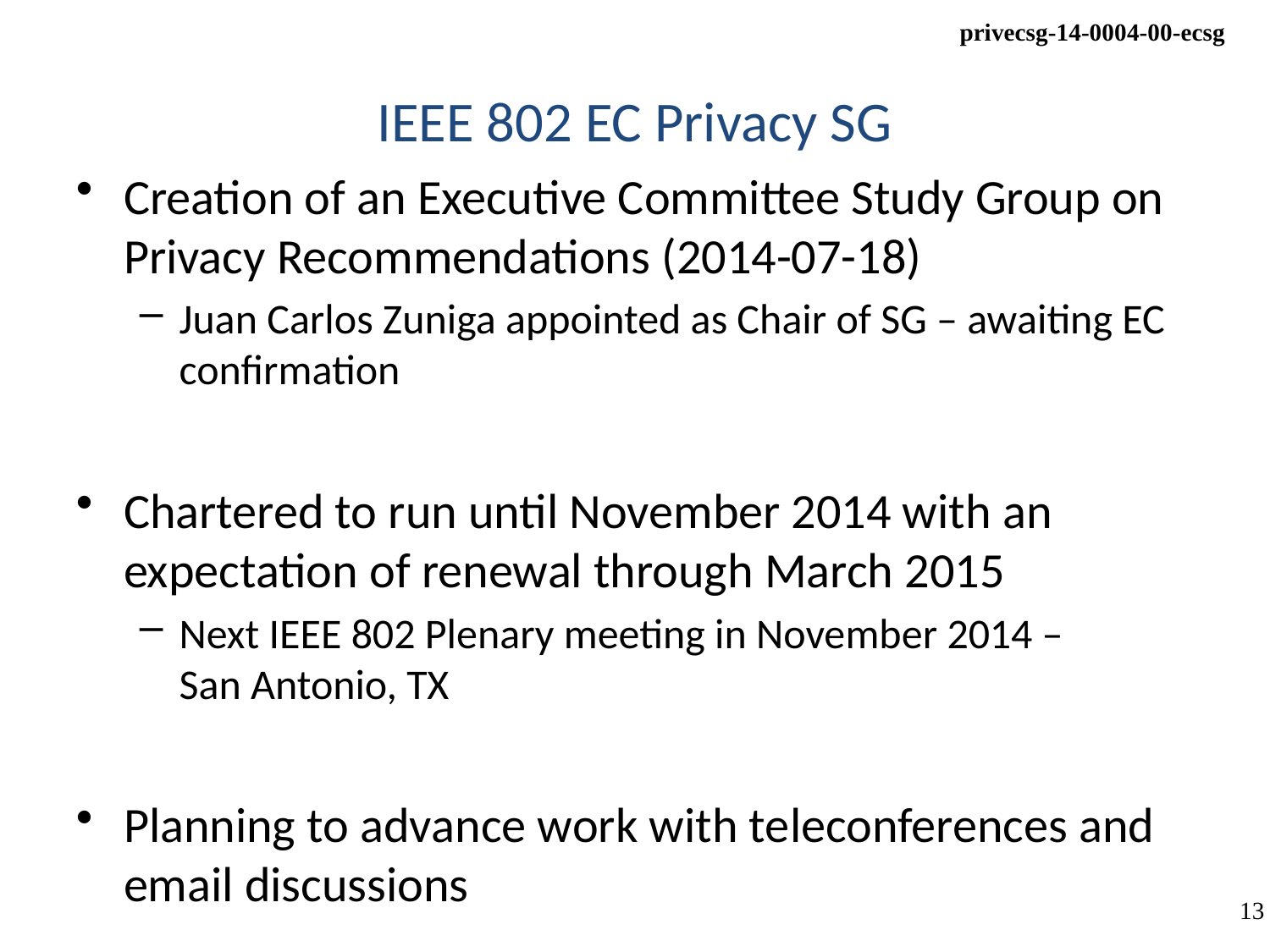

# IEEE 802 EC Privacy SG
Creation of an Executive Committee Study Group on Privacy Recommendations (2014-07-18)
Juan Carlos Zuniga appointed as Chair of SG – awaiting EC confirmation

Chartered to run until November 2014 with an expectation of renewal through March 2015
Next IEEE 802 Plenary meeting in November 2014 –        San Antonio, TX

Planning to advance work with teleconferences and email discussions